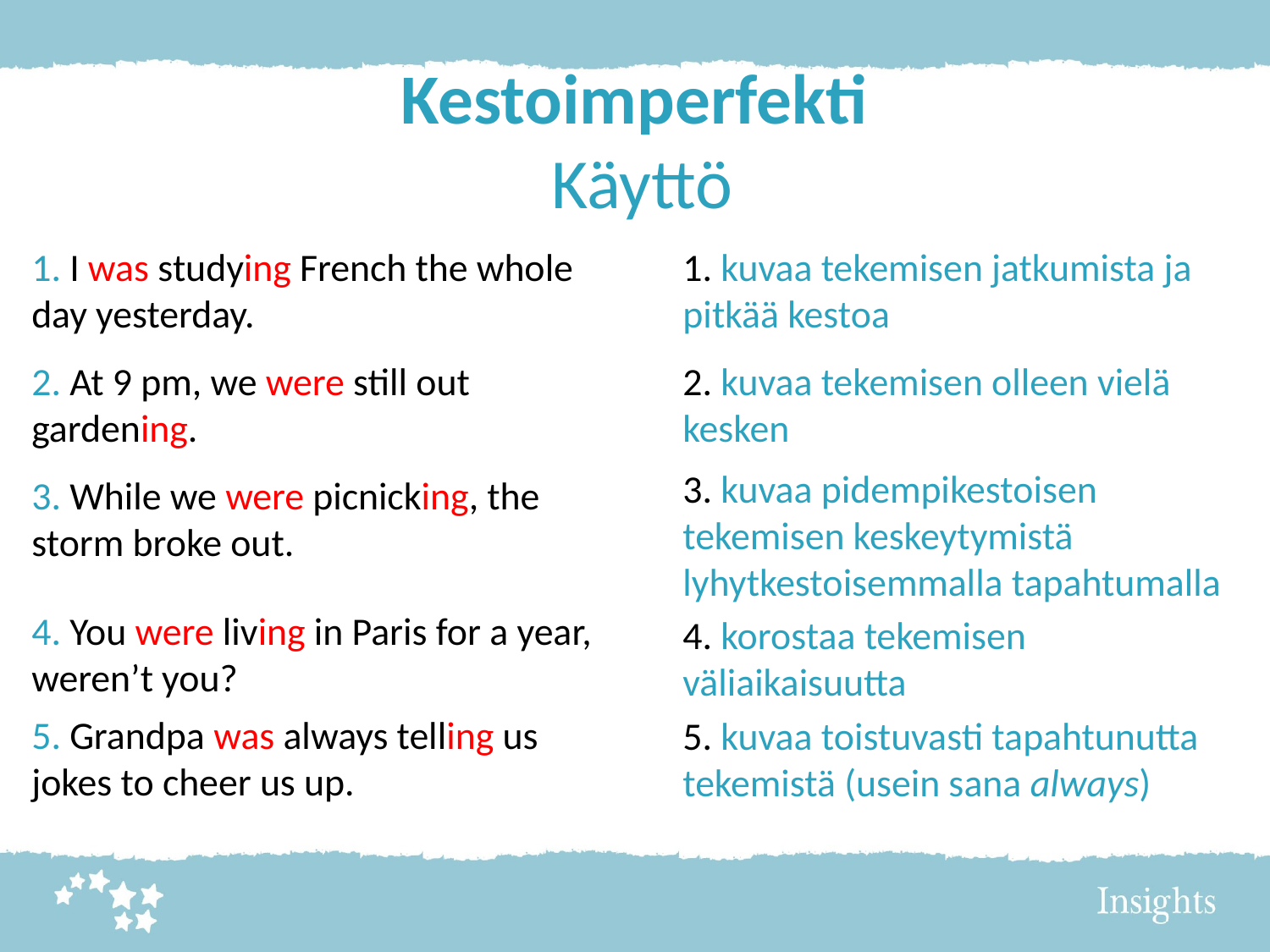

# Kestoimperfekti Käyttö
1. I was studying French the whole day yesterday.
2. At 9 pm, we were still out gardening.
3. While we were picnicking, the storm broke out.
4. You were living in Paris for a year, weren’t you?
5. Grandpa was always telling us jokes to cheer us up.
1. kuvaa tekemisen jatkumista ja pitkää kestoa
2. kuvaa tekemisen olleen vielä kesken
3. kuvaa pidempikestoisen tekemisen keskeytymistä lyhytkestoisemmalla tapahtumalla
4. korostaa tekemisen väliaikaisuutta
5. kuvaa toistuvasti tapahtunutta tekemistä (usein sana always)